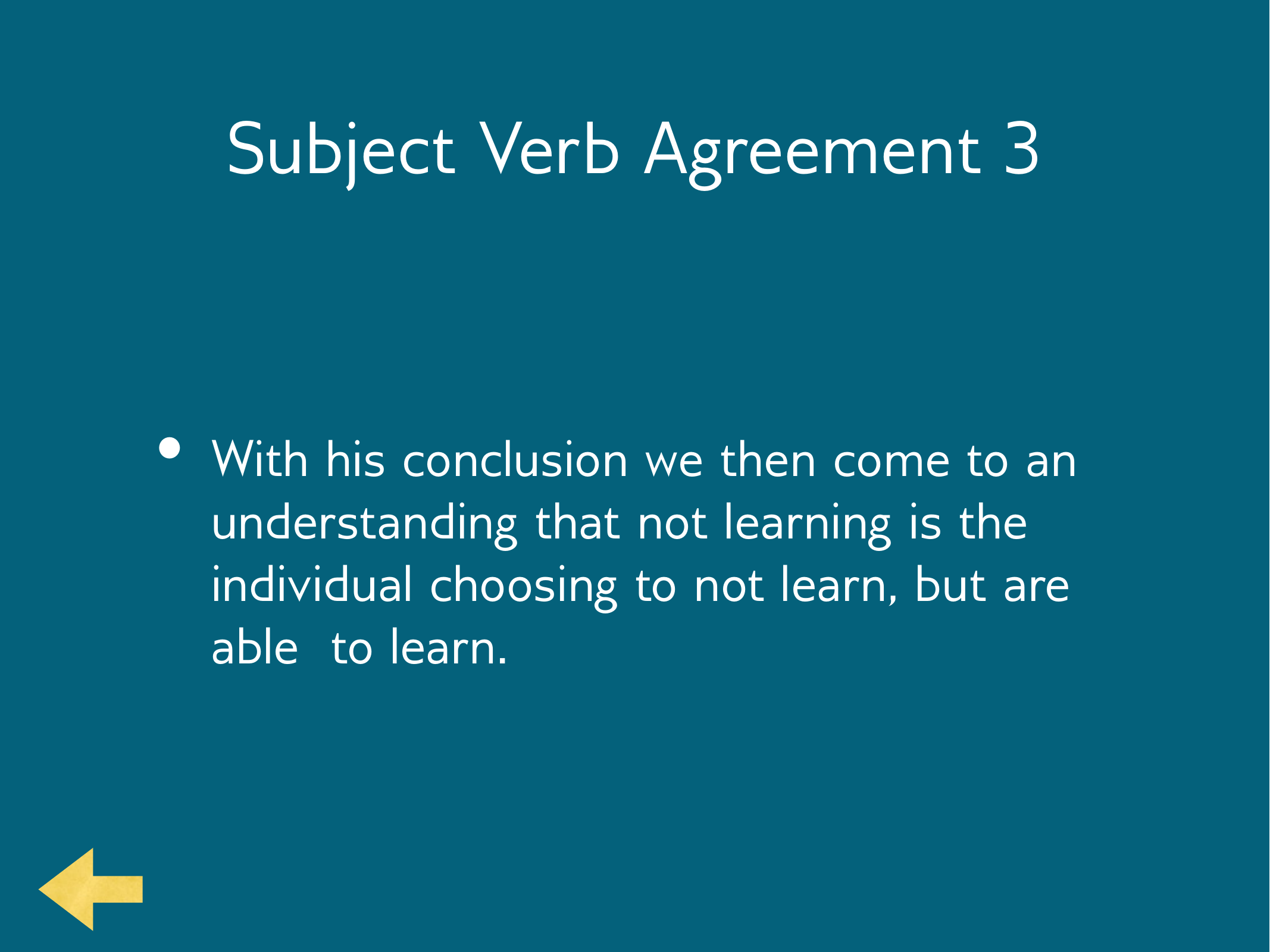

# Subject Verb Agreement 3
With his conclusion we then come to an understanding that not learning is the individual choosing to not learn, but are able  to learn.